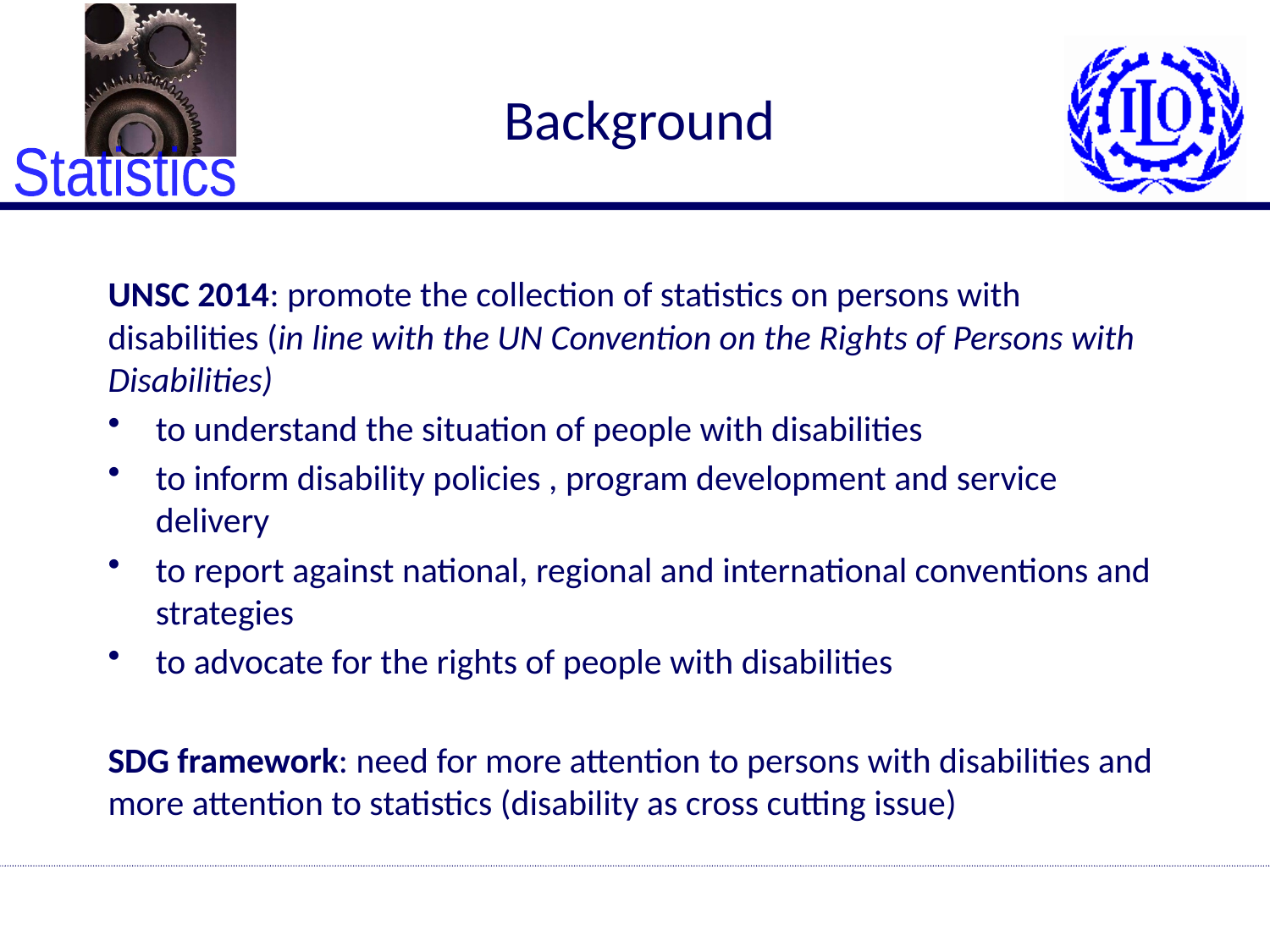

# Background

UNSC 2014: promote the collection of statistics on persons with disabilities (in line with the UN Convention on the Rights of Persons with Disabilities)
to understand the situation of people with disabilities
to inform disability policies , program development and service delivery
to report against national, regional and international conventions and strategies
to advocate for the rights of people with disabilities

SDG framework: need for more attention to persons with disabilities and more attention to statistics (disability as cross cutting issue)